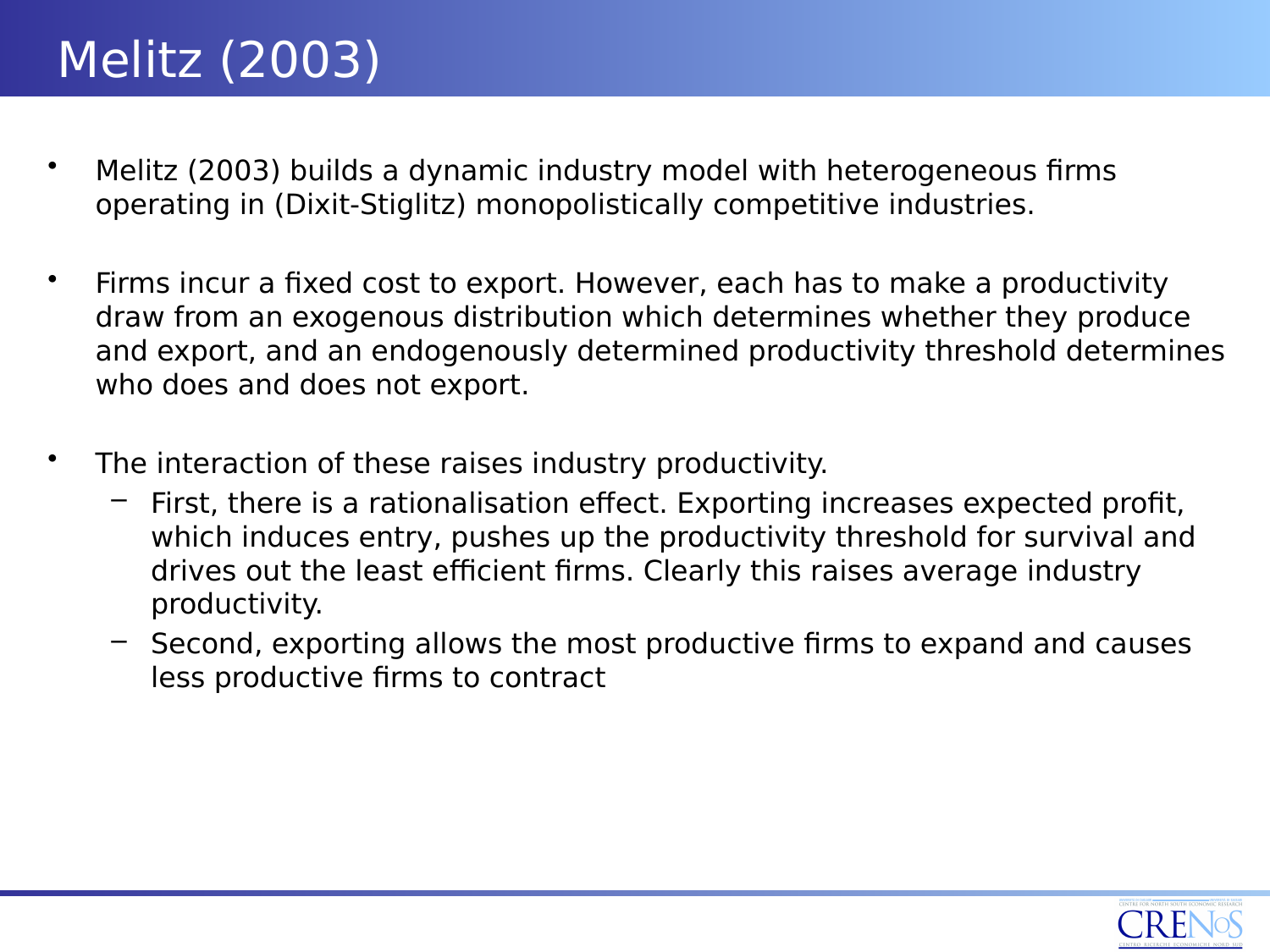

# Melitz (2003)
Melitz (2003) builds a dynamic industry model with heterogeneous firms operating in (Dixit-Stiglitz) monopolistically competitive industries.

Firms incur a fixed cost to export. However, each has to make a productivity draw from an exogenous distribution which determines whether they produce and export, and an endogenously determined productivity threshold determines who does and does not export.

The interaction of these raises industry productivity.
First, there is a rationalisation effect. Exporting increases expected profit, which induces entry, pushes up the productivity threshold for survival and drives out the least efficient firms. Clearly this raises average industry productivity.
Second, exporting allows the most productive firms to expand and causes less productive firms to contract